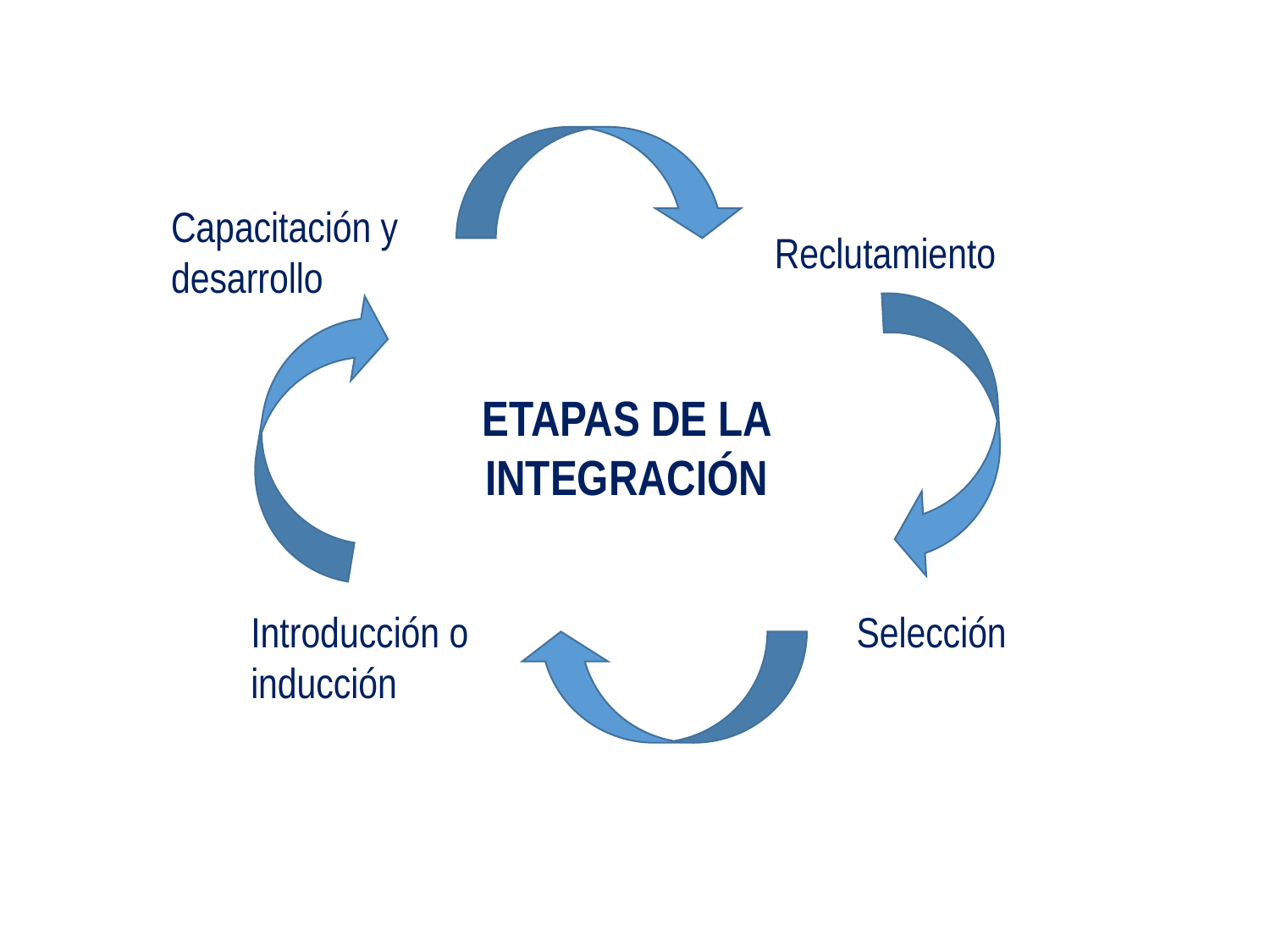

Capacitación y desarrollo
Reclutamiento

Introducción o inducción
Selección

ETAPAS DE LA INTEGRACIÓN